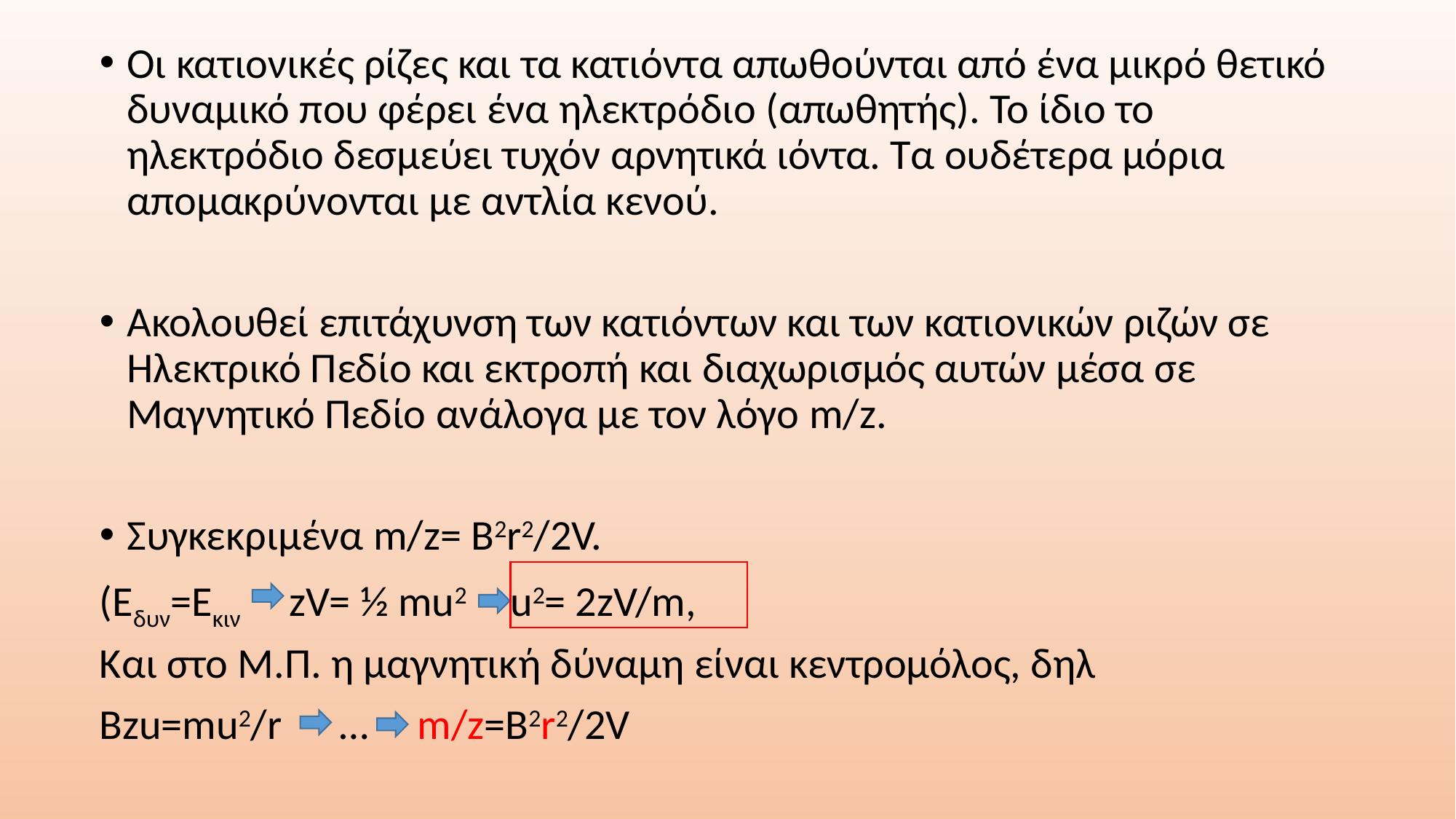

Οι κατιονικές ρίζες και τα κατιόντα απωθούνται από ένα μικρό θετικό δυναμικό που φέρει ένα ηλεκτρόδιο (απωθητής). Το ίδιο το ηλεκτρόδιο δεσμεύει τυχόν αρνητικά ιόντα. Τα ουδέτερα μόρια απομακρύνονται με αντλία κενού.

Ακολουθεί επιτάχυνση των κατιόντων και των κατιονικών ριζών σε Ηλεκτρικό Πεδίο και εκτροπή και διαχωρισμός αυτών μέσα σε Μαγνητικό Πεδίο ανάλογα με τον λόγο m/z.

Συγκεκριμένα m/z= Β2r2/2V.
(Eδυν=Εκιν     zV= ½ mu2       u2= 2zV/m,
Και στο Μ.Π. η μαγνητική δύναμη είναι κεντρομόλος, δηλ
Βzu=mu2/r      …     m/z=B2r2/2V